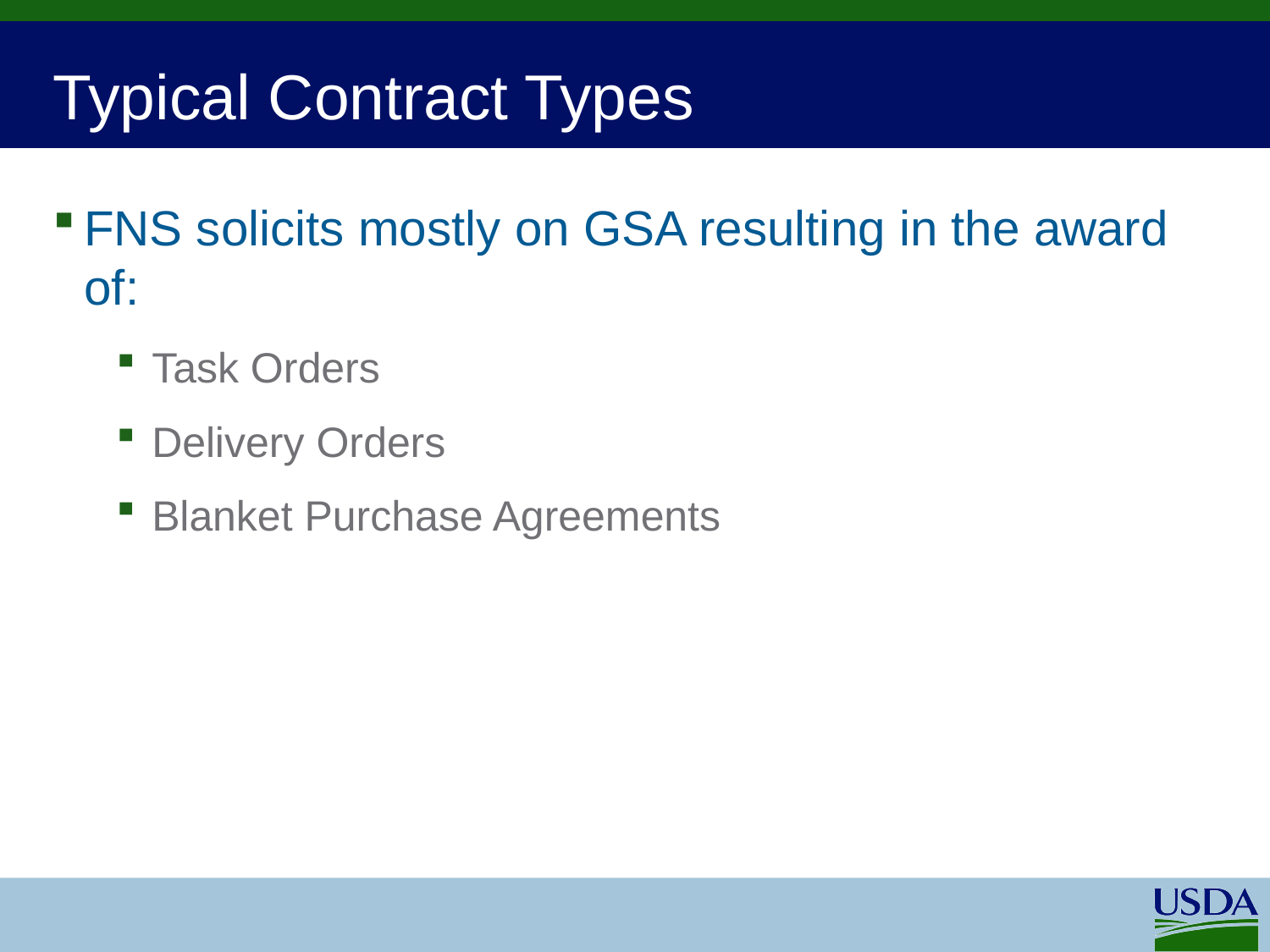

# Typical Contract Types
FNS solicits mostly on GSA resulting in the award of:
 Task Orders
 Delivery Orders
 Blanket Purchase Agreements